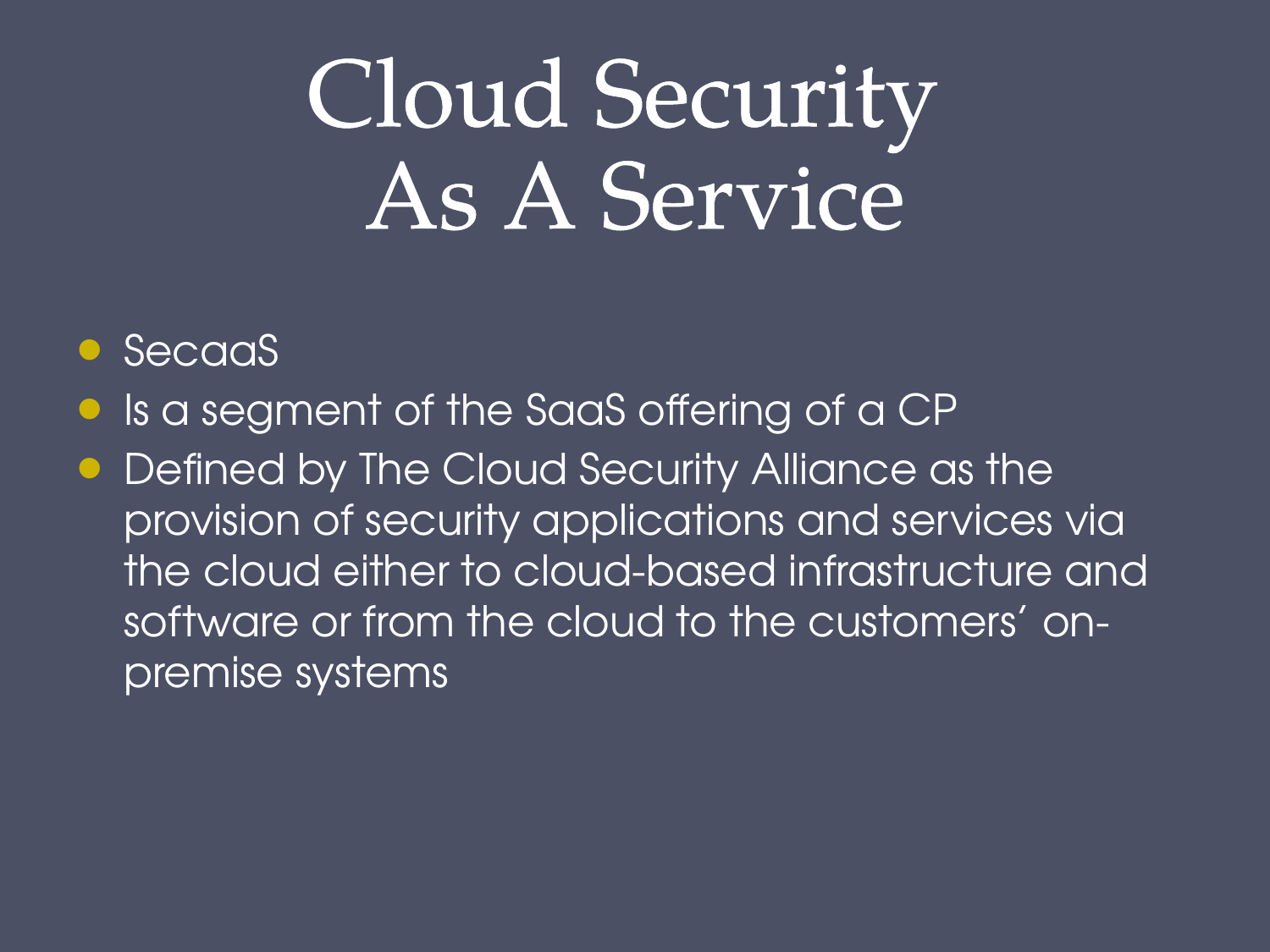

# Cloud Security As A Service
SecaaS
Is a segment of the SaaS offering of a CP
Defined by The Cloud Security Alliance as the provision of security applications and services via the cloud either to cloud-based infrastructure and software or from the cloud to the customers’ on-premise systems